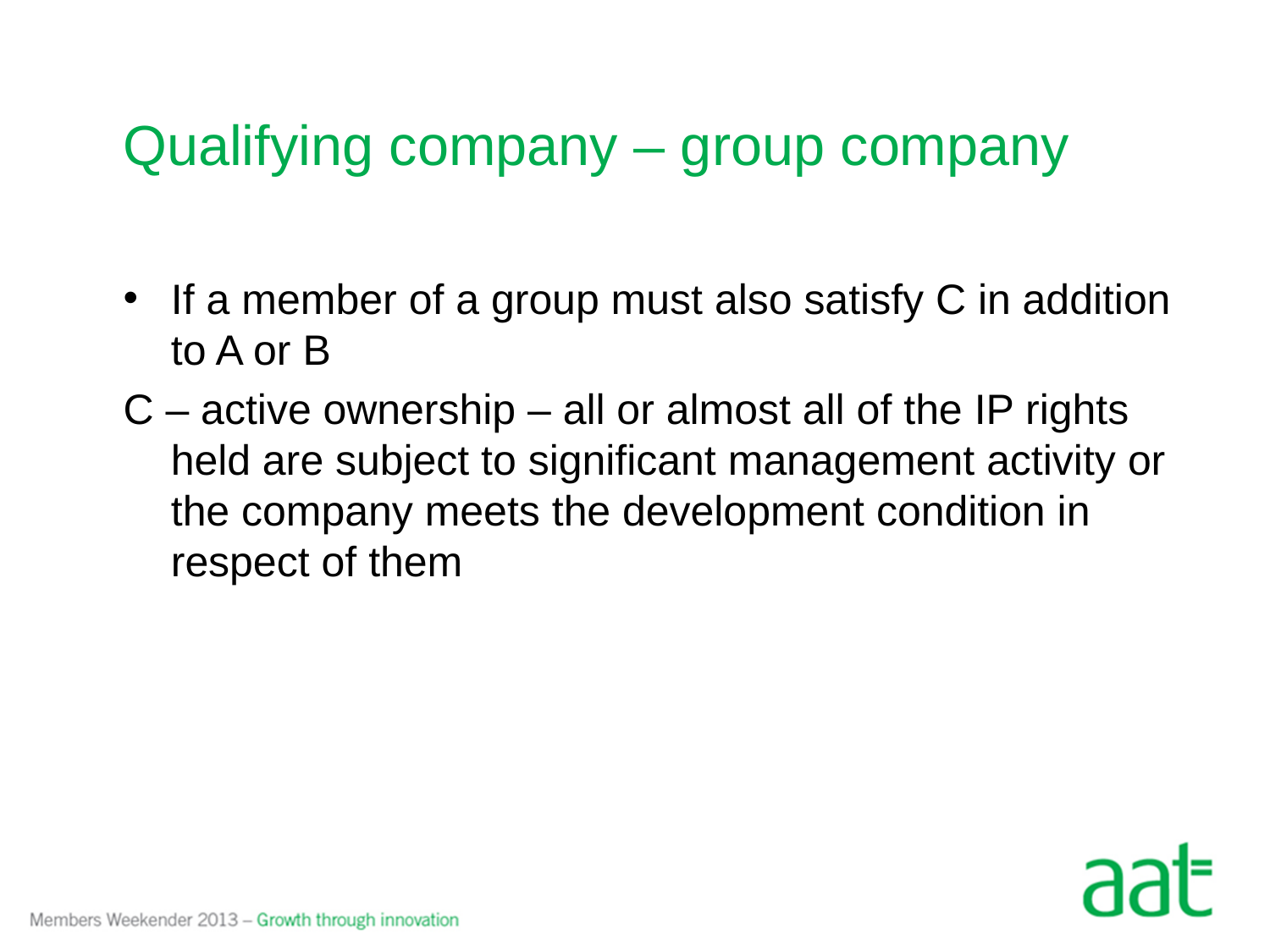

# Qualifying company – group company
If a member of a group must also satisfy C in addition to A or B
C – active ownership – all or almost all of the IP rights held are subject to significant management activity or the company meets the development condition in respect of them